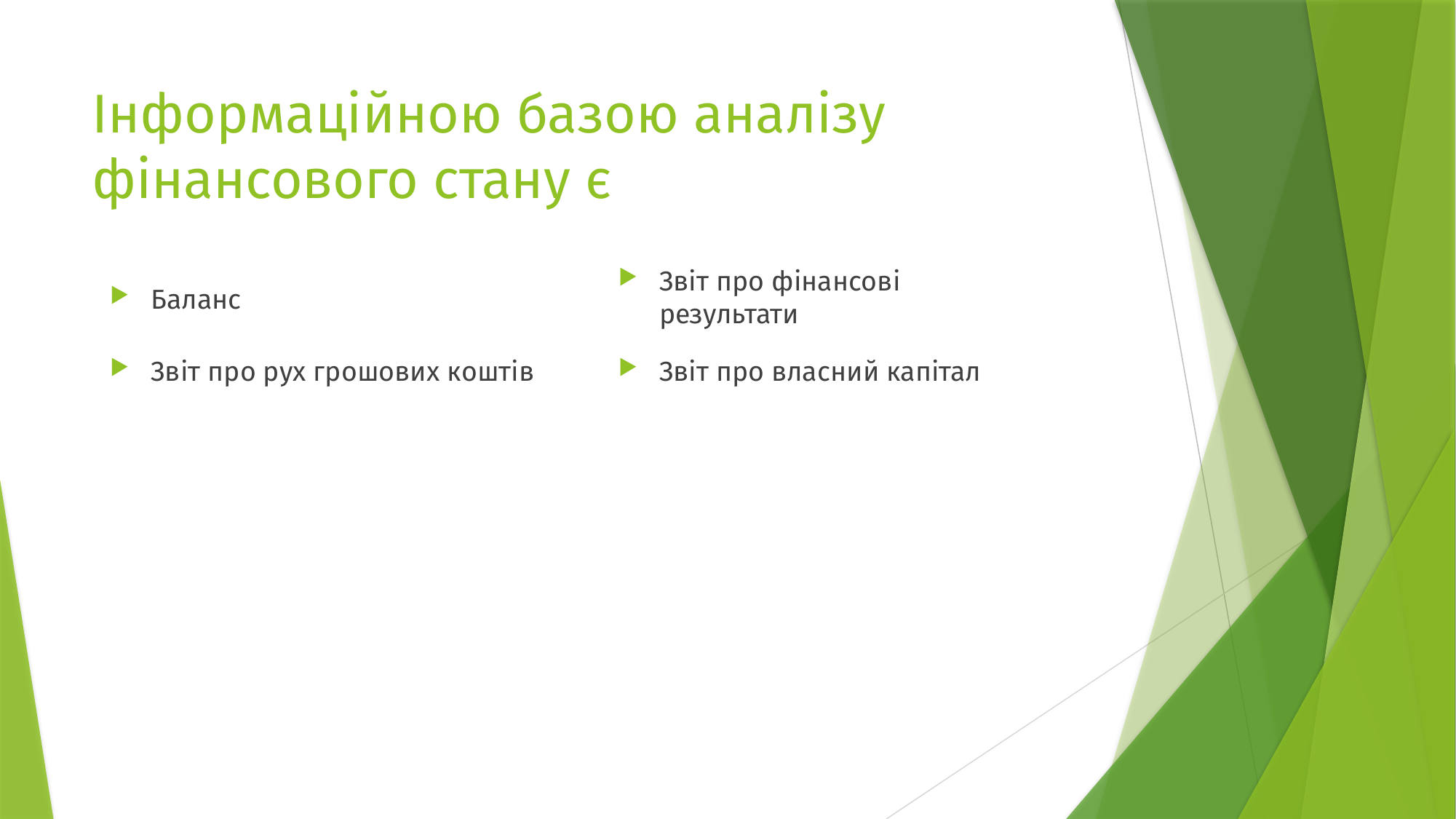

# Інформаційною базою аналізу фінансового стану є
Звіт про фінансові результати
Баланс
Звіт про власний капітал
Звіт про рух грошових коштів